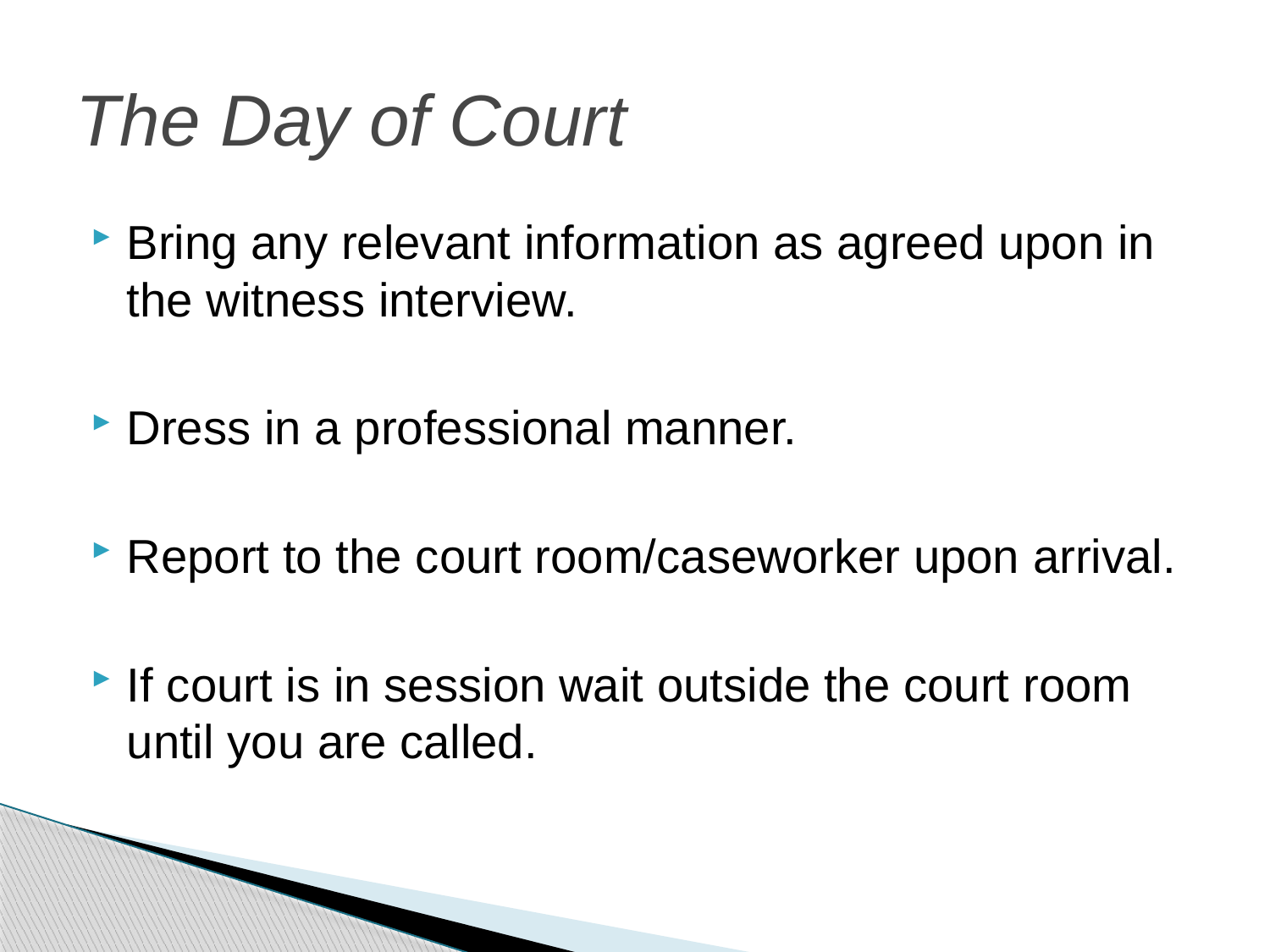

# The Day of Court
Bring any relevant information as agreed upon in the witness interview.

Dress in a professional manner.

Report to the court room/caseworker upon arrival.

If court is in session wait outside the court room until you are called.